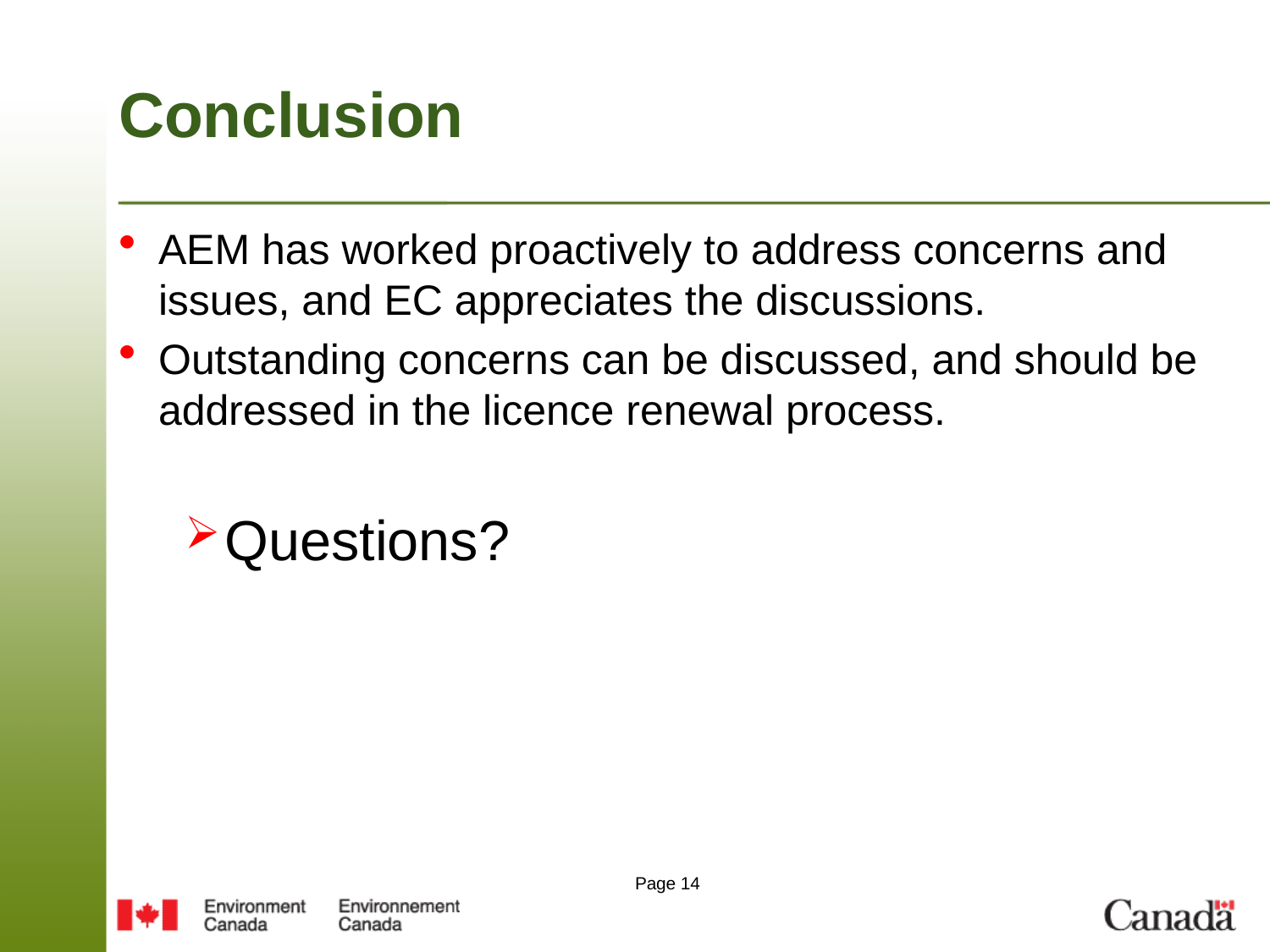

# Conclusion
AEM has worked proactively to address concerns and issues, and EC appreciates the discussions.
Outstanding concerns can be discussed, and should be addressed in the licence renewal process.

Questions?